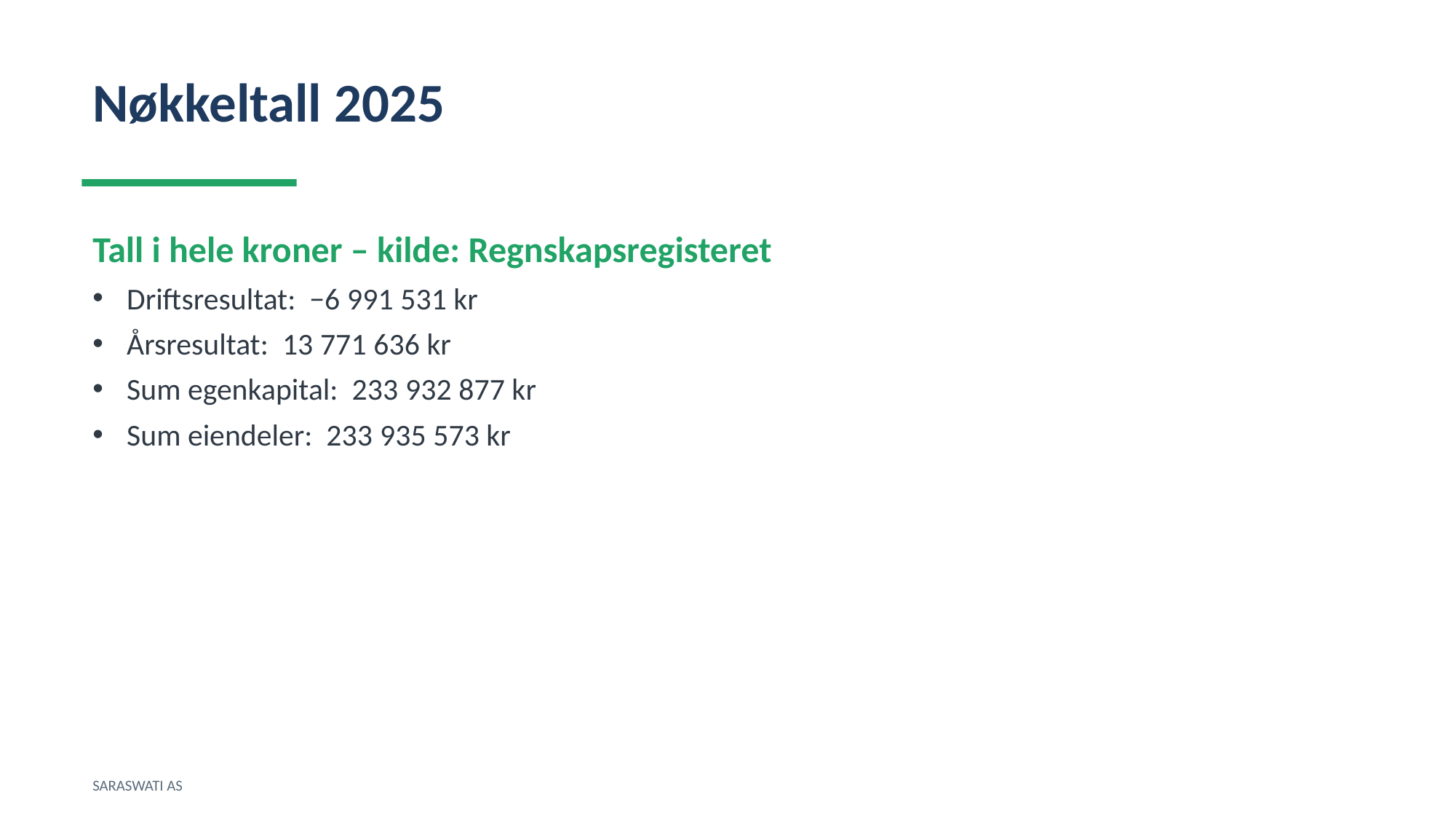

Nøkkeltall 2025

Tall i hele kroner – kilde: Regnskapsregisteret
Driftsresultat:  −6 991 531 kr
Årsresultat:  13 771 636 kr
Sum egenkapital:  233 932 877 kr
Sum eiendeler:  233 935 573 kr
SARASWATI AS